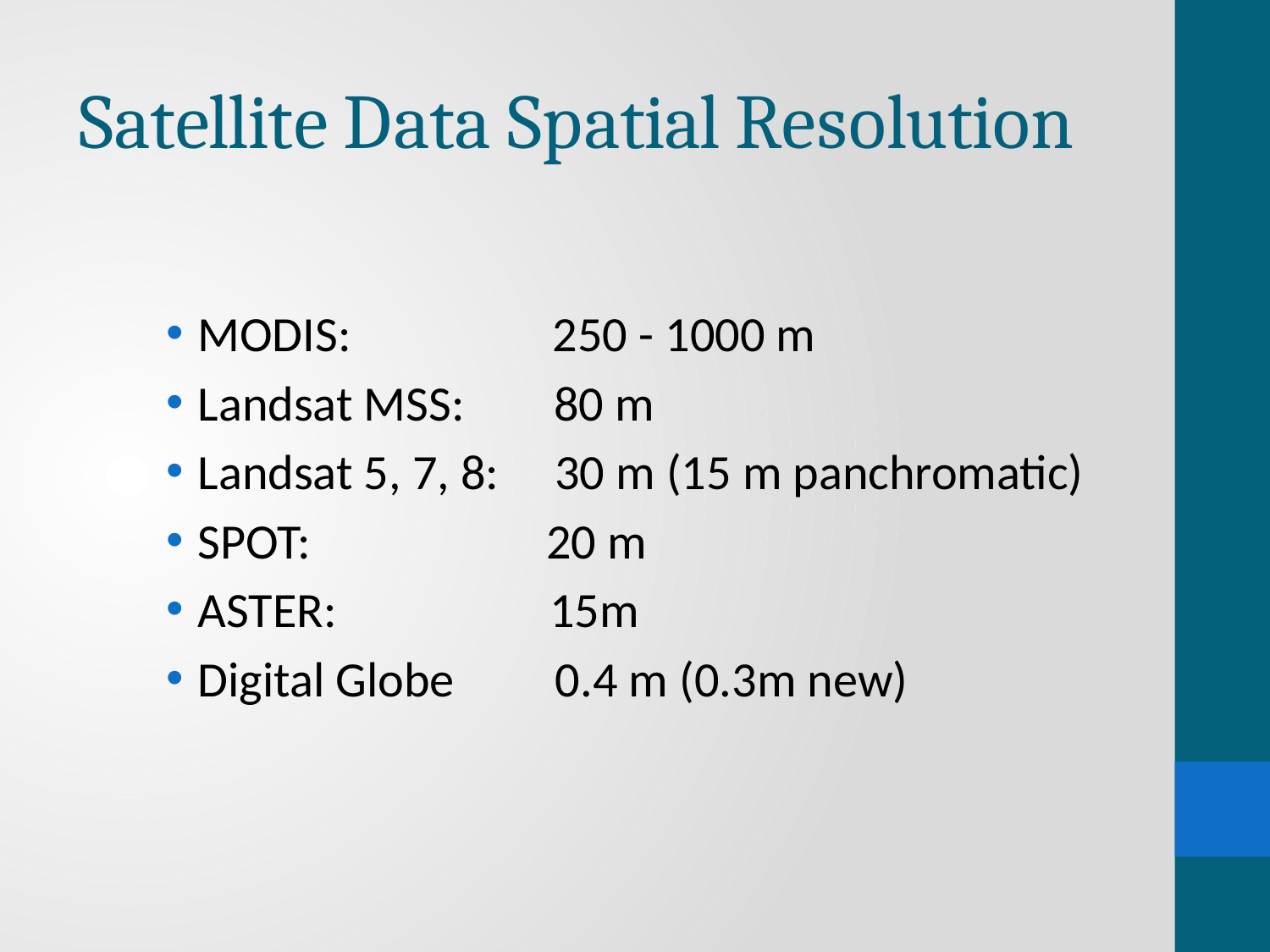

# Satellite Data Spatial Resolution
MODIS:                  250 - 1000 m
Landsat MSS:        80 m
Landsat 5, 7, 8:     30 m (15 m panchromatic)
SPOT:                     20 m
ASTER:                   15m
Digital Globe         0.4 m (0.3m new)